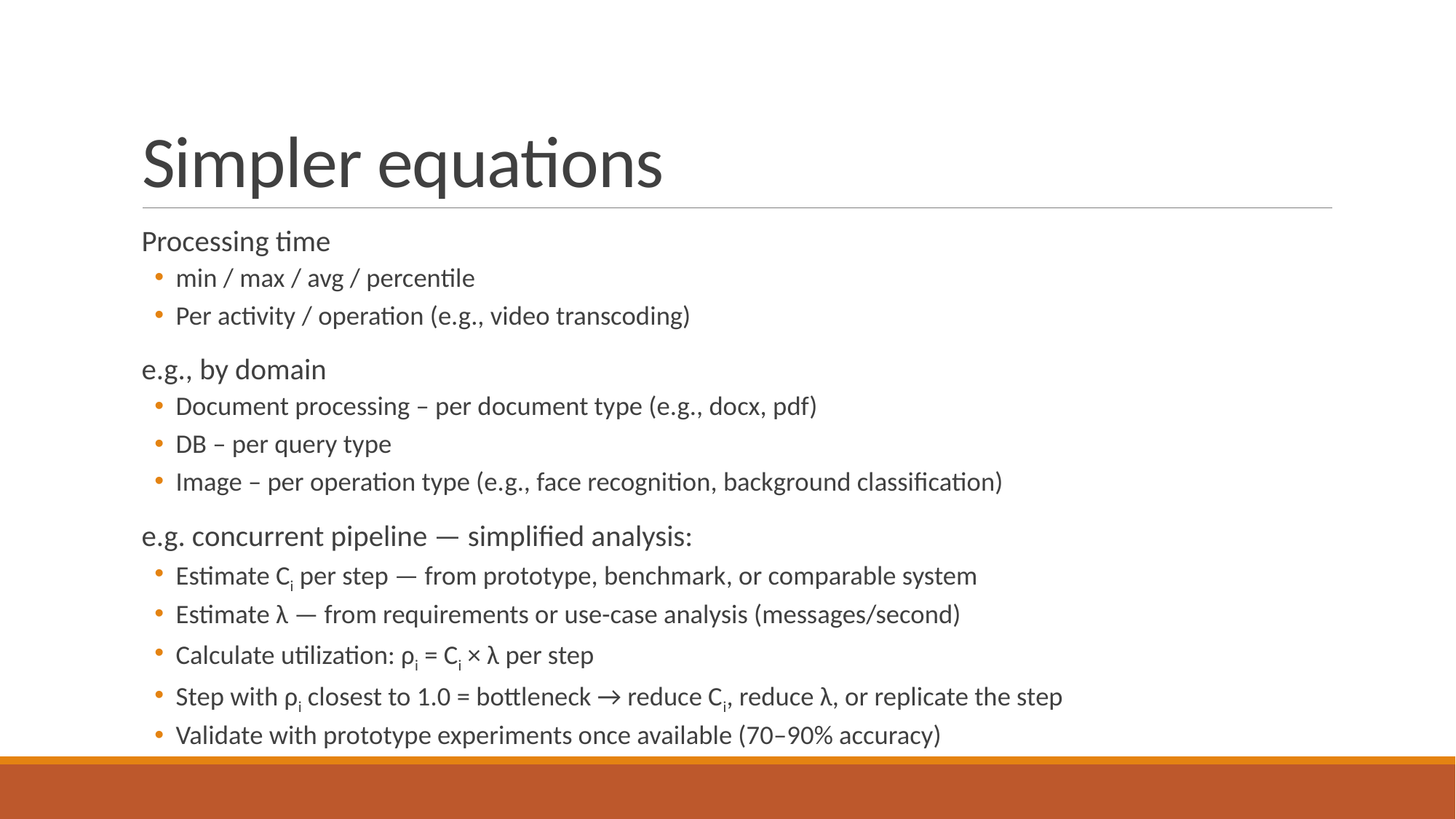

# Simpler equations
Processing time
min / max / avg / percentile
Per activity / operation (e.g., video transcoding)
e.g., by domain
Document processing – per document type (e.g., docx, pdf)
DB – per query type
Image – per operation type (e.g., face recognition, background classification)
e.g. concurrent pipeline — simplified analysis:
Estimate Ci per step — from prototype, benchmark, or comparable system
Estimate λ — from requirements or use-case analysis (messages/second)
Calculate utilization: ρi = Ci × λ per step
Step with ρi closest to 1.0 = bottleneck → reduce Ci, reduce λ, or replicate the step
Validate with prototype experiments once available (70–90% accuracy)